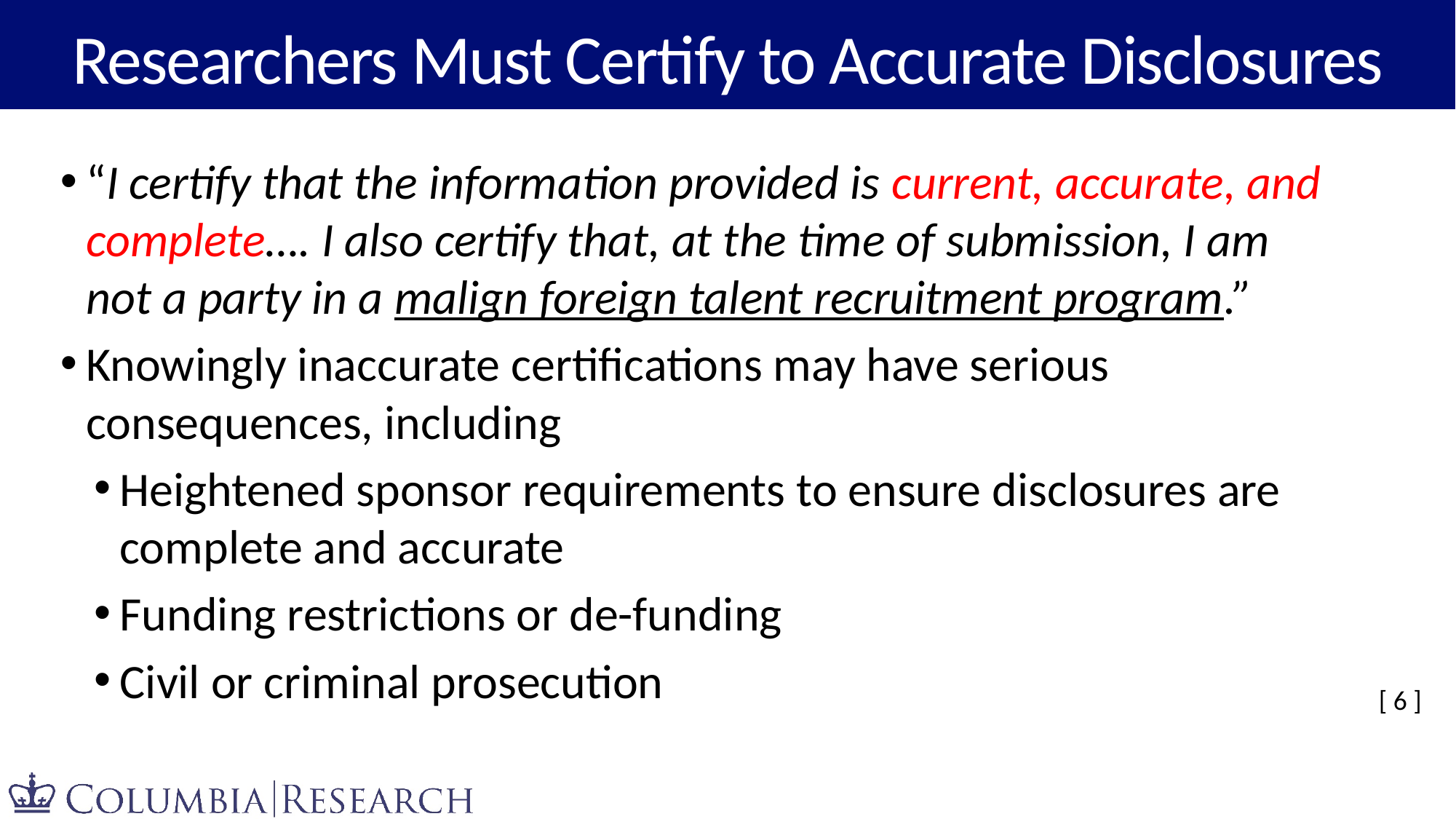

# Researchers Must Certify to Accurate Disclosures
“I certify that the information provided is current, accurate, and complete…. I also certify that, at the time of submission, I am not a party in a malign foreign talent recruitment program.”
Knowingly inaccurate certifications may have serious consequences, including
Heightened sponsor requirements to ensure disclosures are complete and accurate
Funding restrictions or de-funding
Civil or criminal prosecution
[ 6 ]